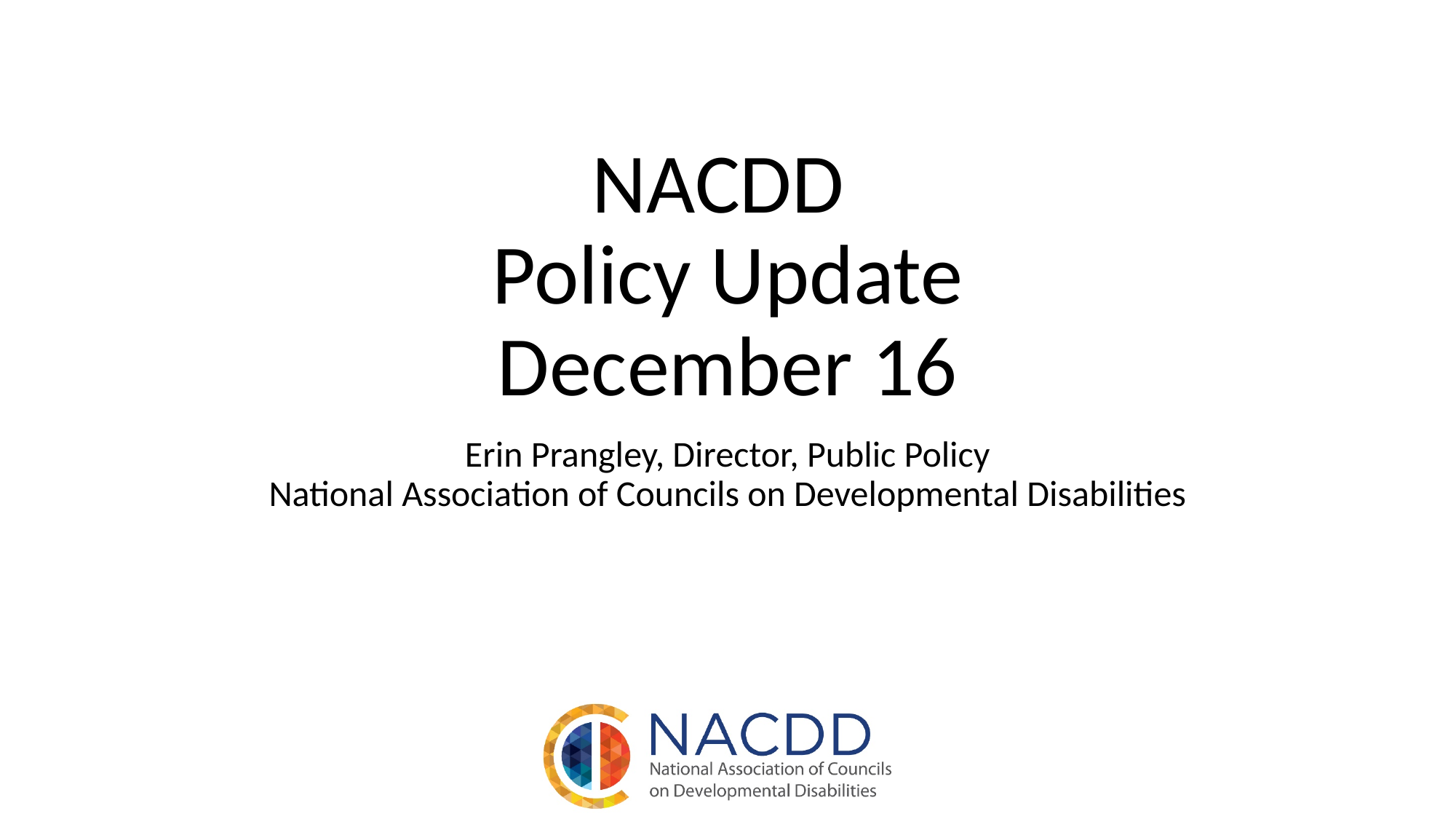

# NACDD Policy Update December 16
Erin Prangley, Director, Public Policy
National Association of Councils on Developmental Disabilities